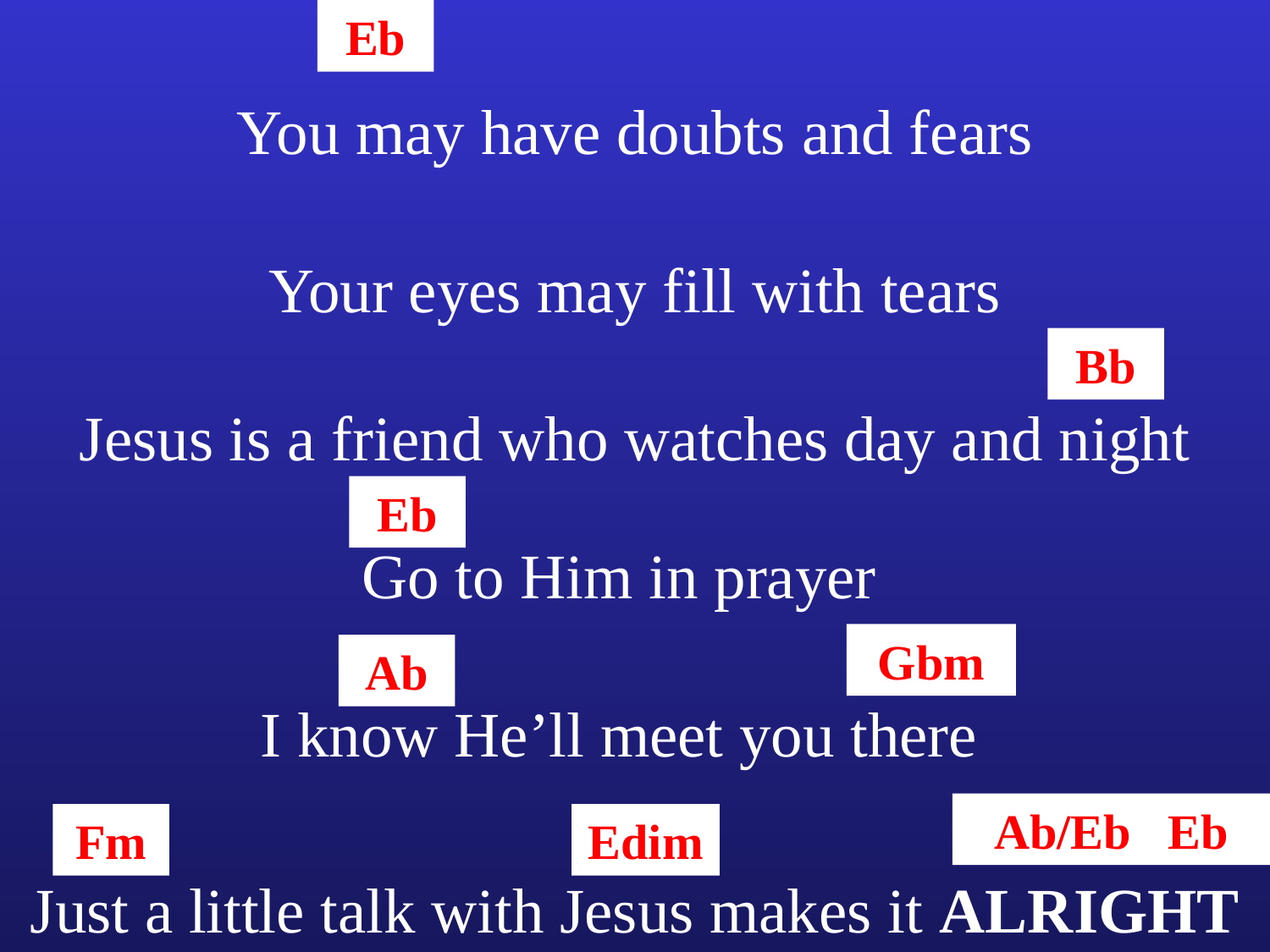

Eb
You may have doubts and fears
Your eyes may fill with tears
Bb
Jesus is a friend who watches day and night
Eb
Go to Him in prayer
Gbm
Ab
I know He’ll meet you there
Ab/Eb   Eb
Fm
Edim
Just a little talk with Jesus makes it ALRIGHT